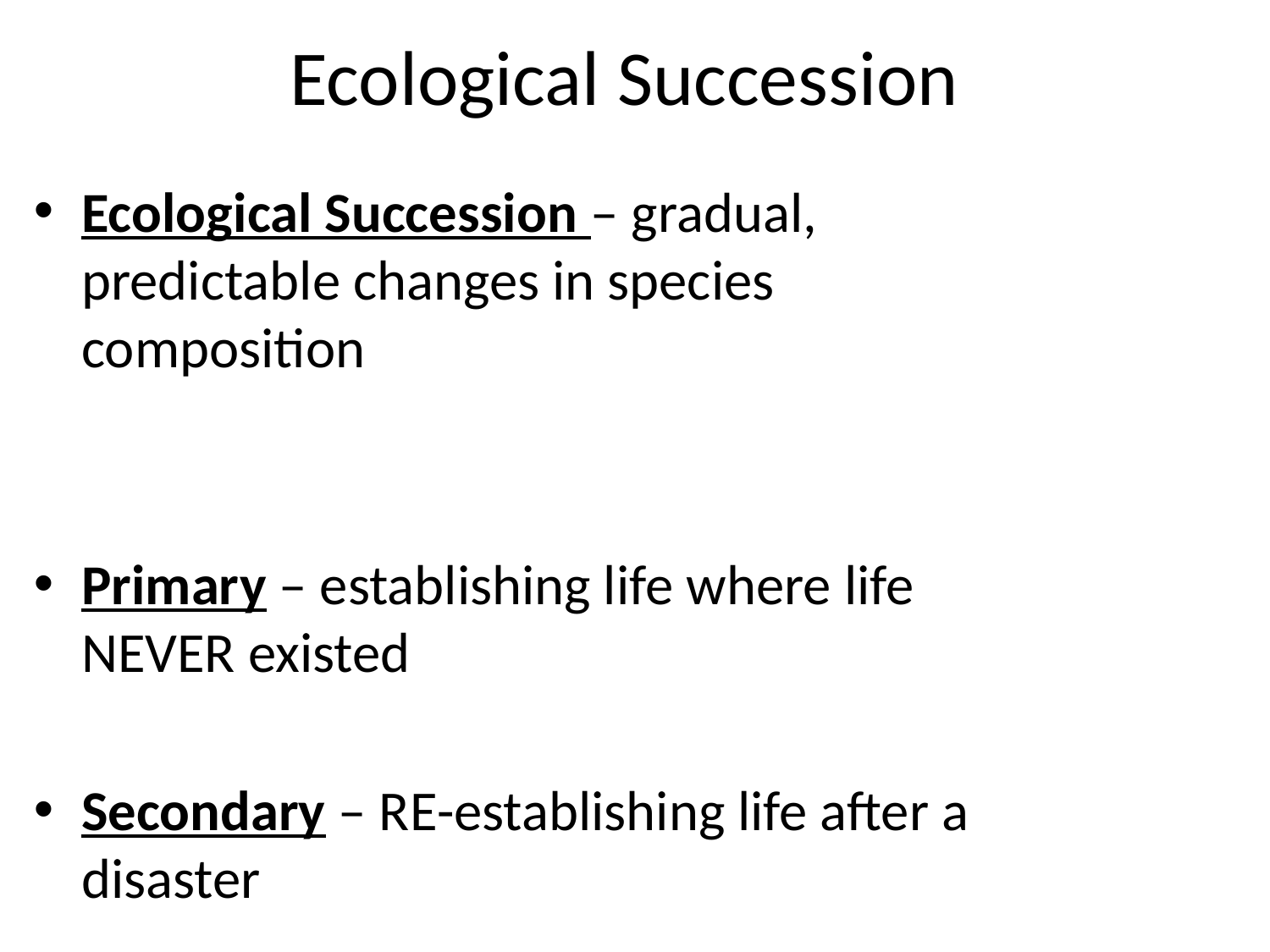

# Ecological Succession
Ecological Succession – gradual, predictable changes in species composition

Primary – establishing life where life NEVER existed

Secondary – RE-establishing life after a disaster